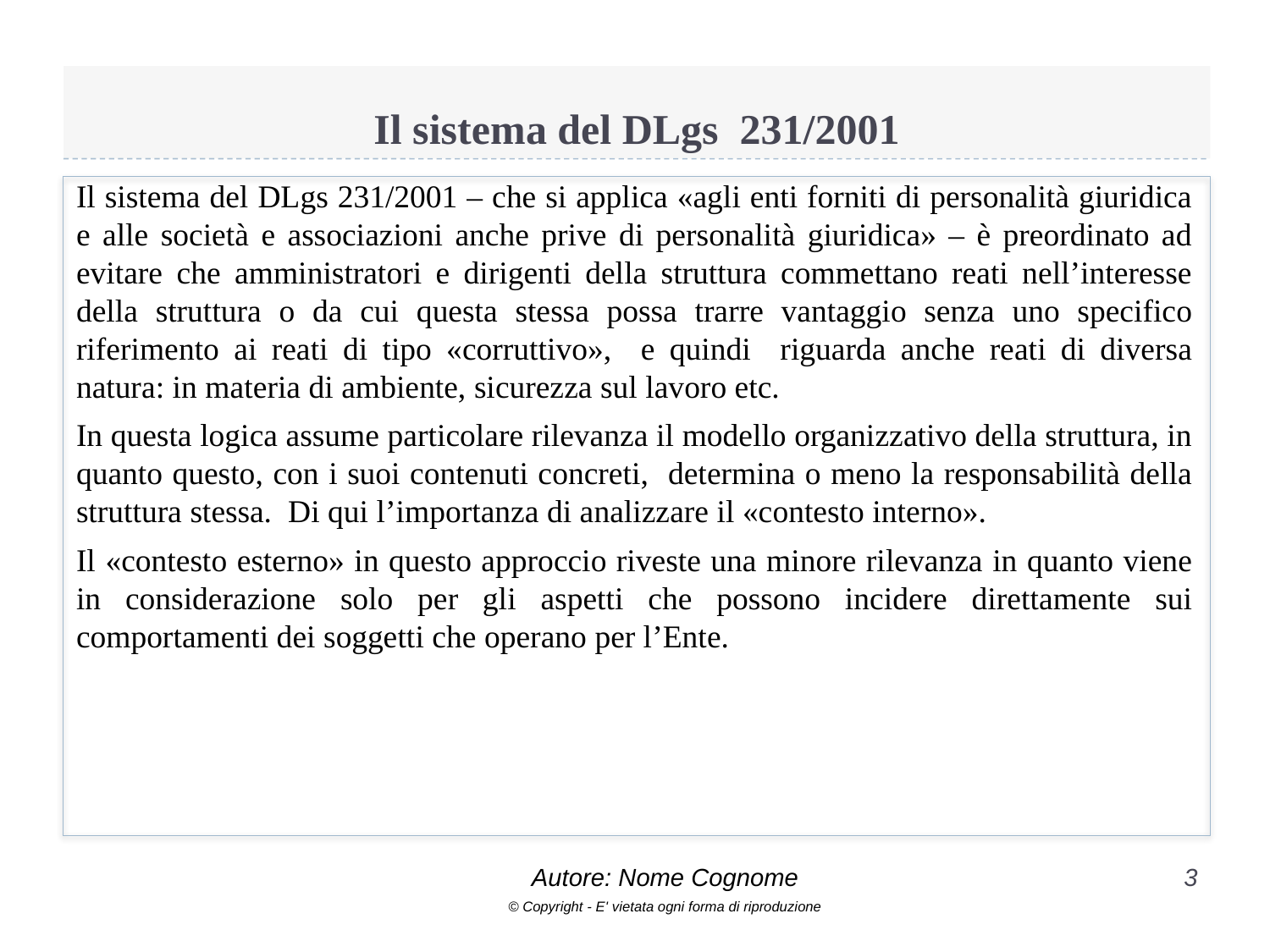

# Il sistema del DLgs  231/2001
Il sistema del DLgs 231/2001 – che si applica «agli enti forniti di personalità giuridica e alle società e associazioni anche prive di personalità giuridica» – è preordinato ad evitare che amministratori e dirigenti della struttura commettano reati nell’interesse della struttura o da cui questa stessa possa trarre vantaggio senza uno specifico riferimento ai reati di tipo «corruttivo»,  e quindi  riguarda anche reati di diversa natura: in materia di ambiente, sicurezza sul lavoro etc.
In questa logica assume particolare rilevanza il modello organizzativo della struttura, in quanto questo, con i suoi contenuti concreti,  determina o meno la responsabilità della struttura stessa.  Di qui l’importanza di analizzare il «contesto interno».
Il «contesto esterno» in questo approccio riveste una minore rilevanza in quanto viene in considerazione solo per gli aspetti che possono incidere direttamente sui comportamenti dei soggetti che operano per l’Ente.